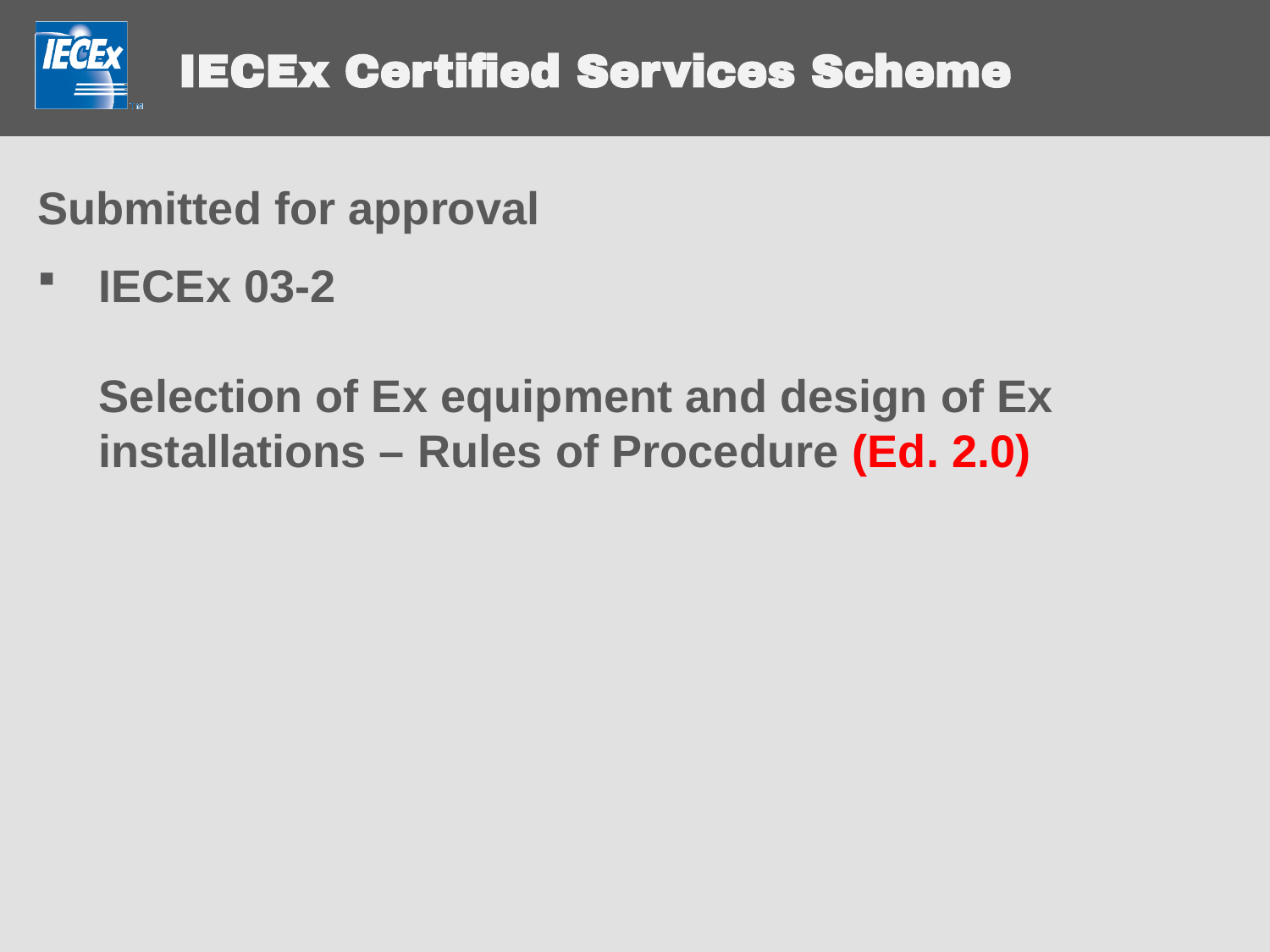

# IECEx Certified Services Scheme
Submitted for approval
IECEx 03-2
Selection of Ex equipment and design of Ex installations – Rules of Procedure (Ed. 2.0)